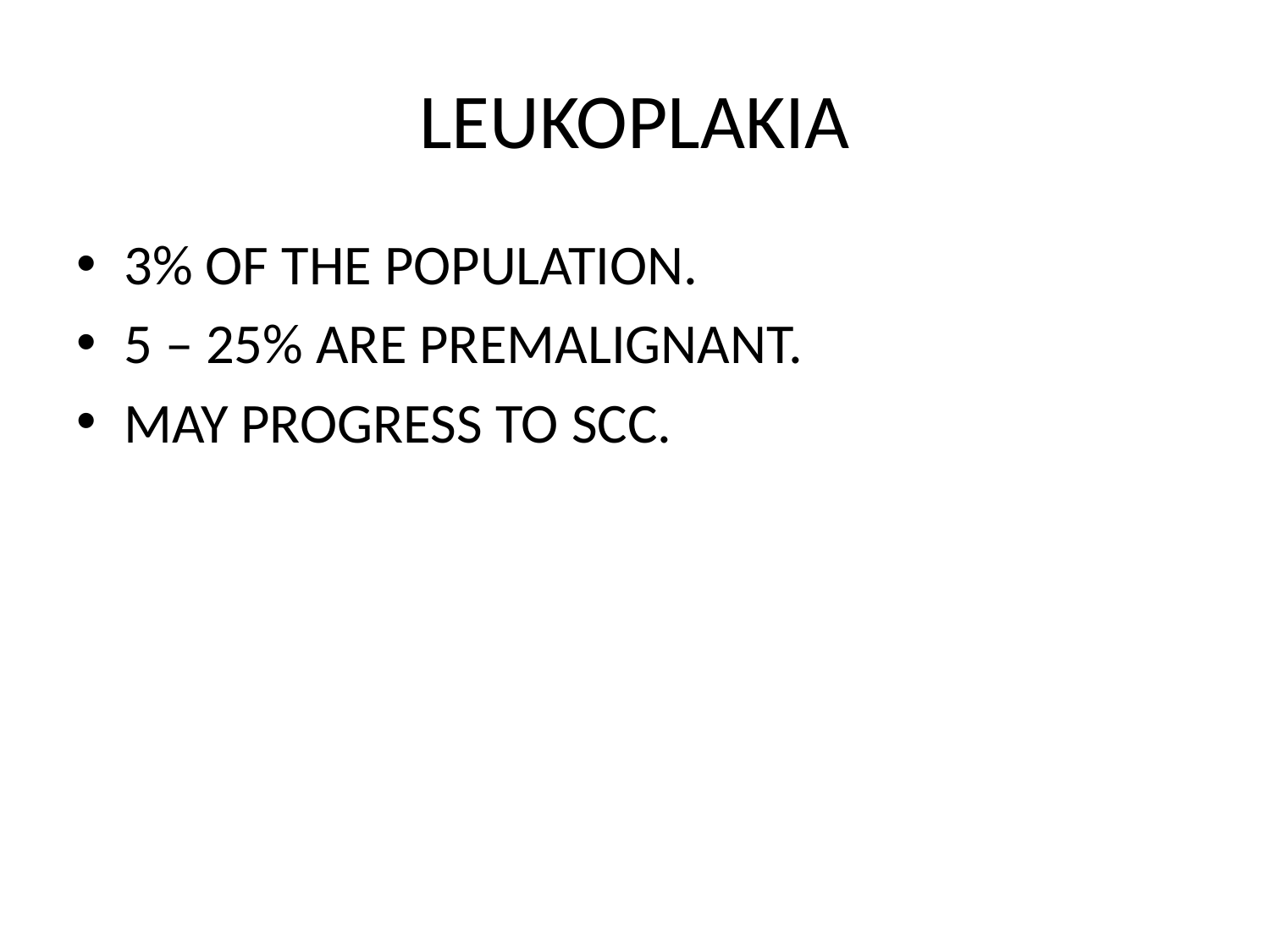

# LEUKOPLAKIA
3% OF THE POPULATION.
5 – 25% ARE PREMALIGNANT.
MAY PROGRESS TO SCC.